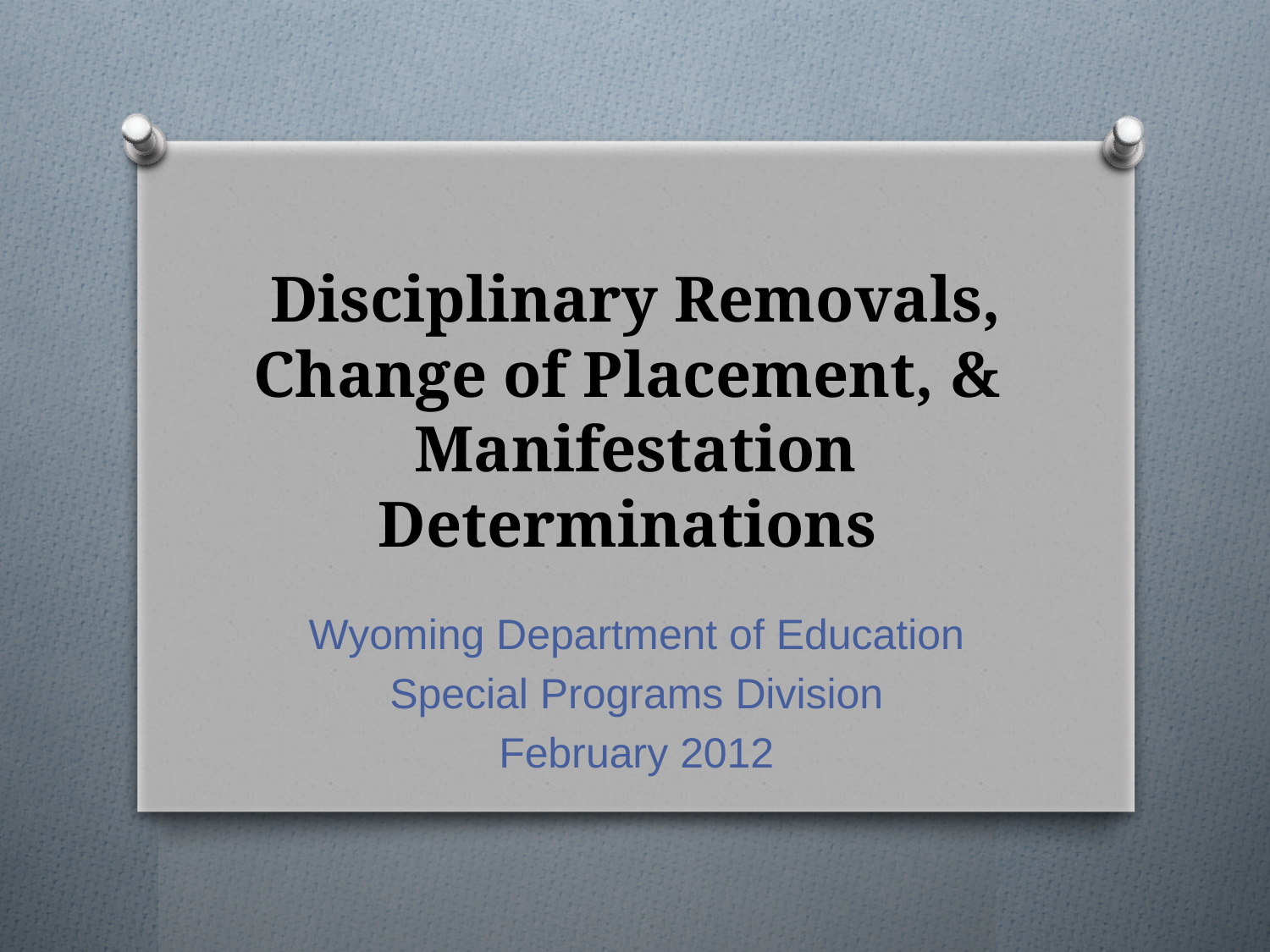

# Disciplinary Removals, Change of Placement, &  Manifestation Determinations
Wyoming Department of Education
Special Programs Division
February 2012